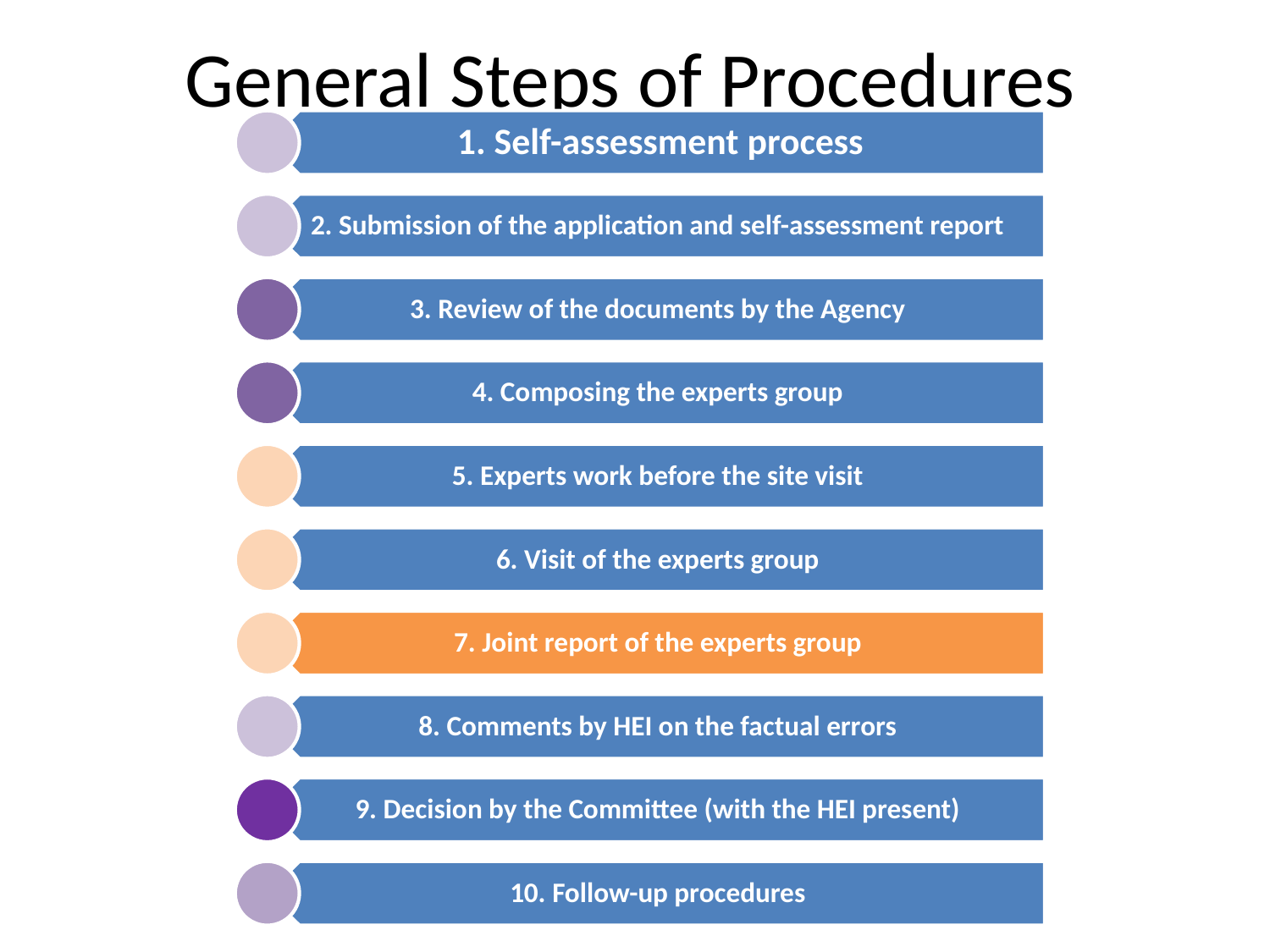

# General Steps of Procedures
1. Self-assessment process
2. Submission of the application and self-assessment report
3. Review of the documents by the Agency
4. Composing the experts group
5. Experts work before the site visit
6. Visit of the experts group
7. Joint report of the experts group
8. Comments by HEI on the factual errors
9. Decision by the Committee (with the HEI present)
10. Follow-up procedures